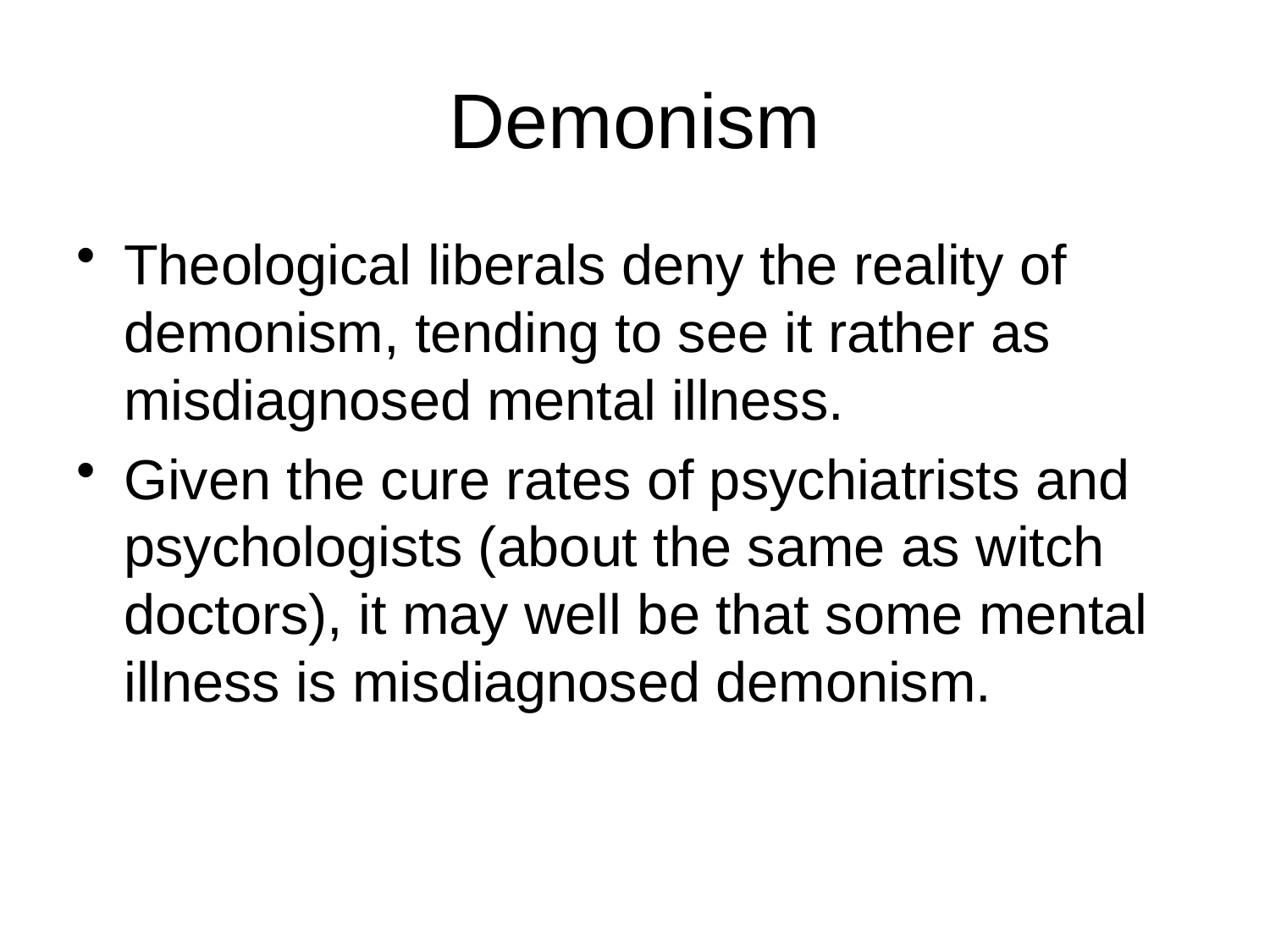

# Demonism
Theological liberals deny the reality of demonism, tending to see it rather as misdiagnosed mental illness.
Given the cure rates of psychiatrists and psychologists (about the same as witch doctors), it may well be that some mental illness is misdiagnosed demonism.